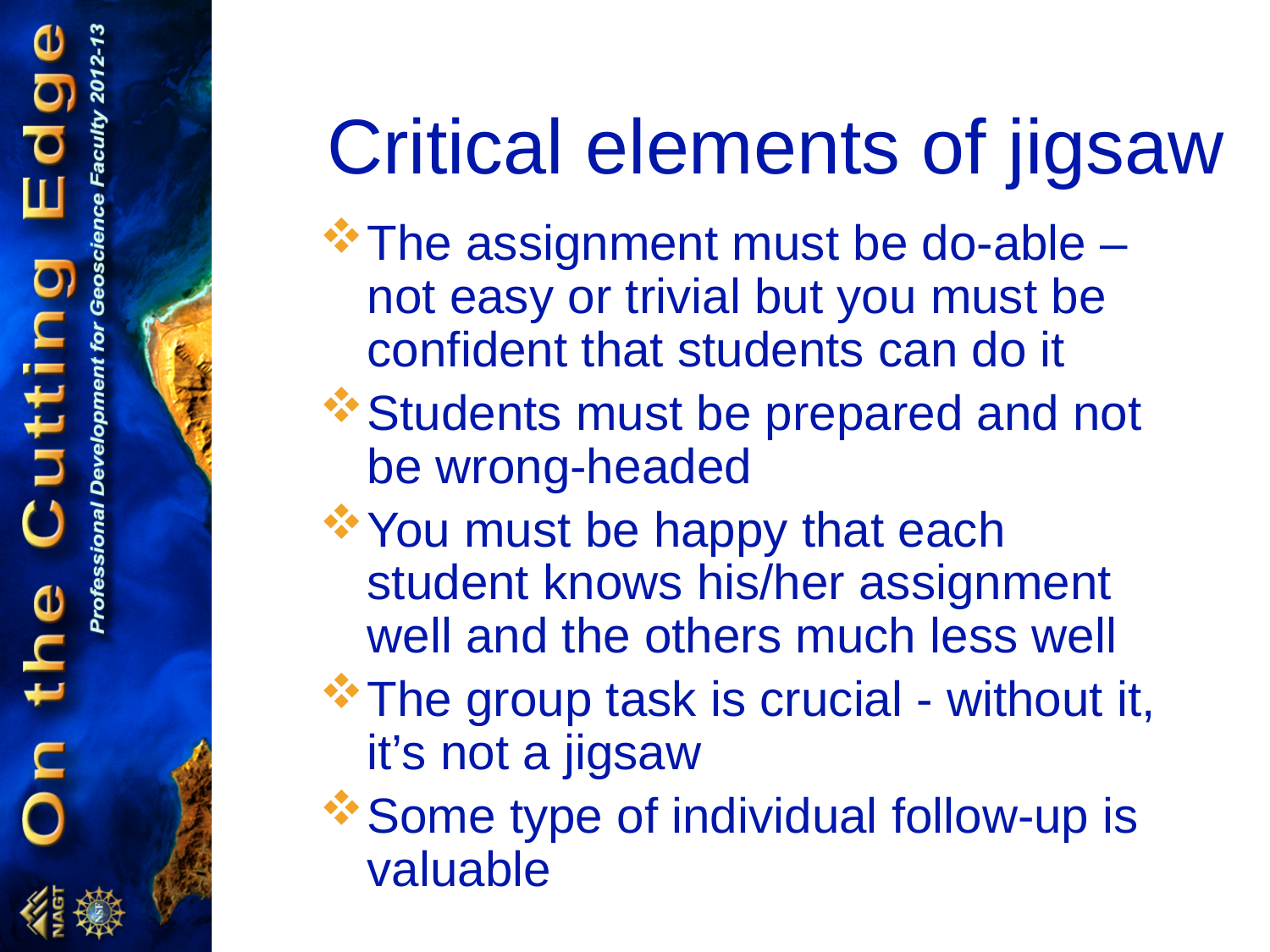

# Critical elements of jigsaw
The assignment must be do-able – not easy or trivial but you must be confident that students can do it
Students must be prepared and not be wrong-headed
You must be happy that each student knows his/her assignment well and the others much less well
The group task is crucial - without it, it’s not a jigsaw
Some type of individual follow-up is valuable